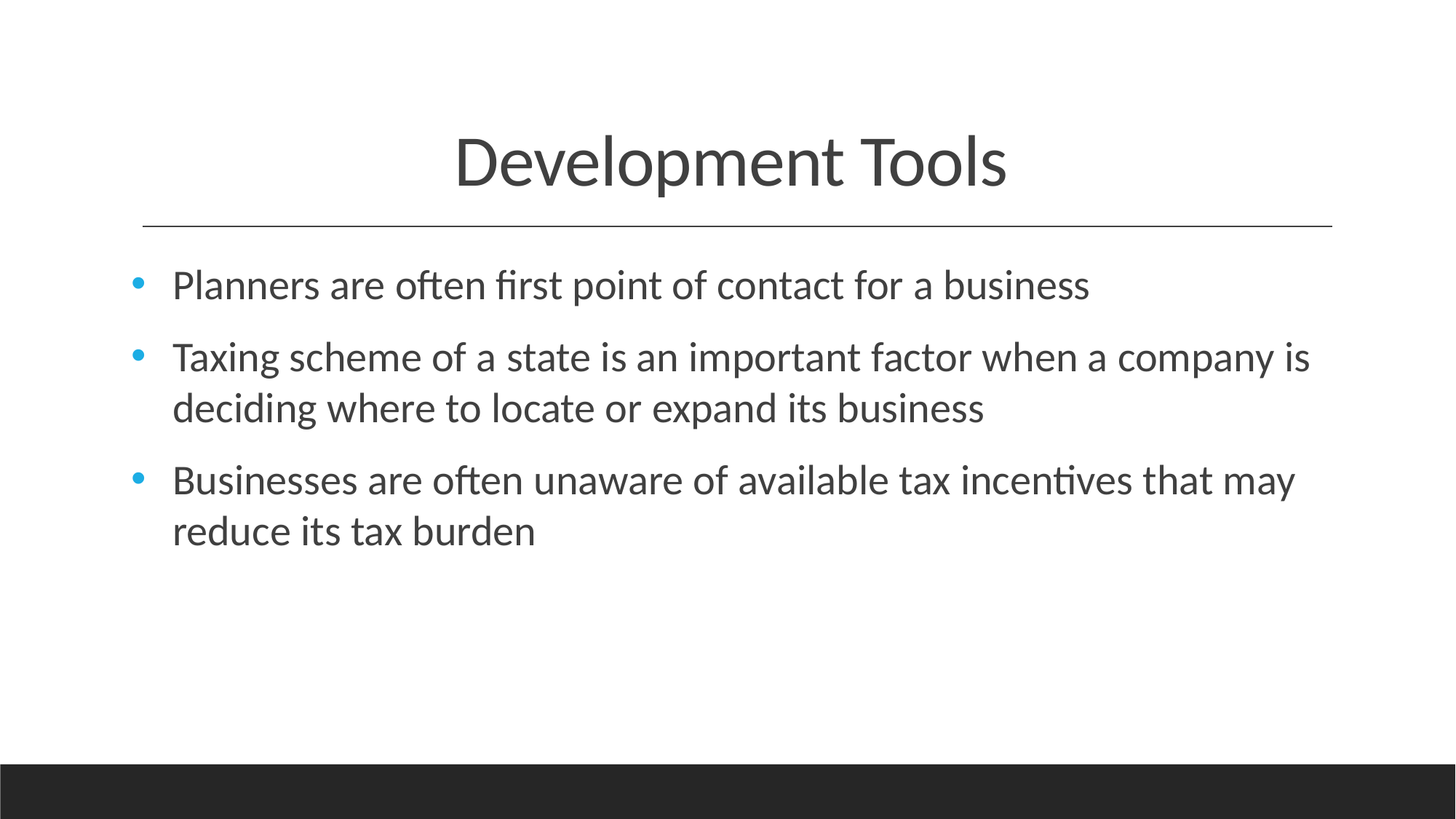

# Development Tools
Planners are often first point of contact for a business
Taxing scheme of a state is an important factor when a company is deciding where to locate or expand its business
Businesses are often unaware of available tax incentives that may reduce its tax burden